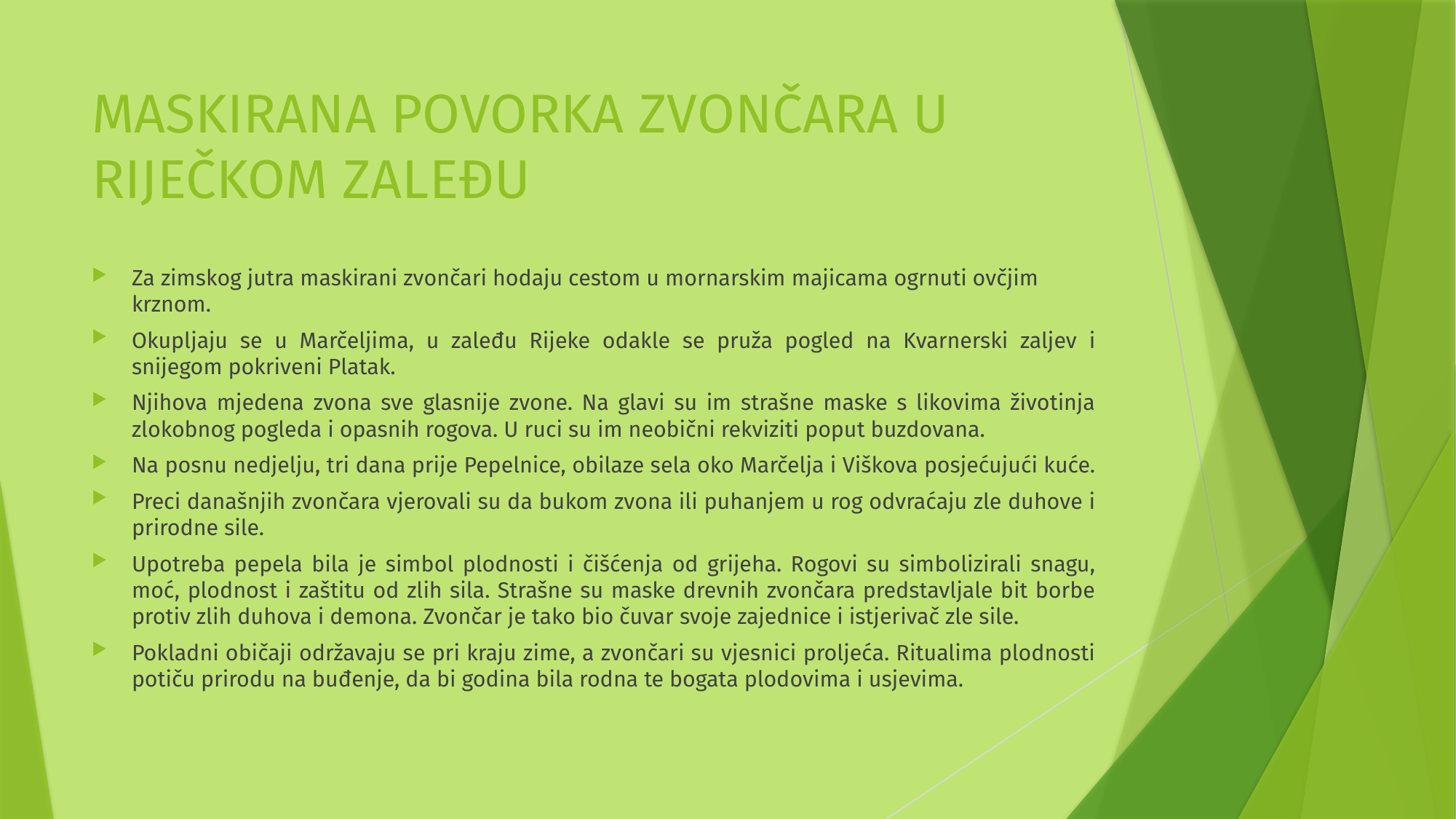

# MASKIRANA POVORKA ZVONČARA U RIJEČKOM ZALEĐU
Za zimskog jutra maskirani zvončari hodaju cestom u mornarskim majicama ogrnuti ovčjim krznom.
Okupljaju se u Marčeljima, u zaleđu Rijeke odakle se pruža pogled na Kvarnerski zaljev i snijegom pokriveni Platak.
Njihova mjedena zvona sve glasnije zvone. Na glavi su im strašne maske s likovima životinja zlokobnog pogleda i opasnih rogova. U ruci su im neobični rekviziti poput buzdovana.
Na posnu nedjelju, tri dana prije Pepelnice, obilaze sela oko Marčelja i Viškova posjećujući kuće.
Preci današnjih zvončara vjerovali su da bukom zvona ili puhanjem u rog odvraćaju zle duhove i prirodne sile.
Upotreba pepela bila je simbol plodnosti i čišćenja od grijeha. Rogovi su simbolizirali snagu, moć, plodnost i zaštitu od zlih sila. Strašne su maske drevnih zvončara predstavljale bit borbe protiv zlih duhova i demona. Zvončar je tako bio čuvar svoje zajednice i istjerivač zle sile.
Pokladni običaji održavaju se pri kraju zime, a zvončari su vjesnici proljeća. Ritualima plodnosti potiču prirodu na buđenje, da bi godina bila rodna te bogata plodovima i usjevima.